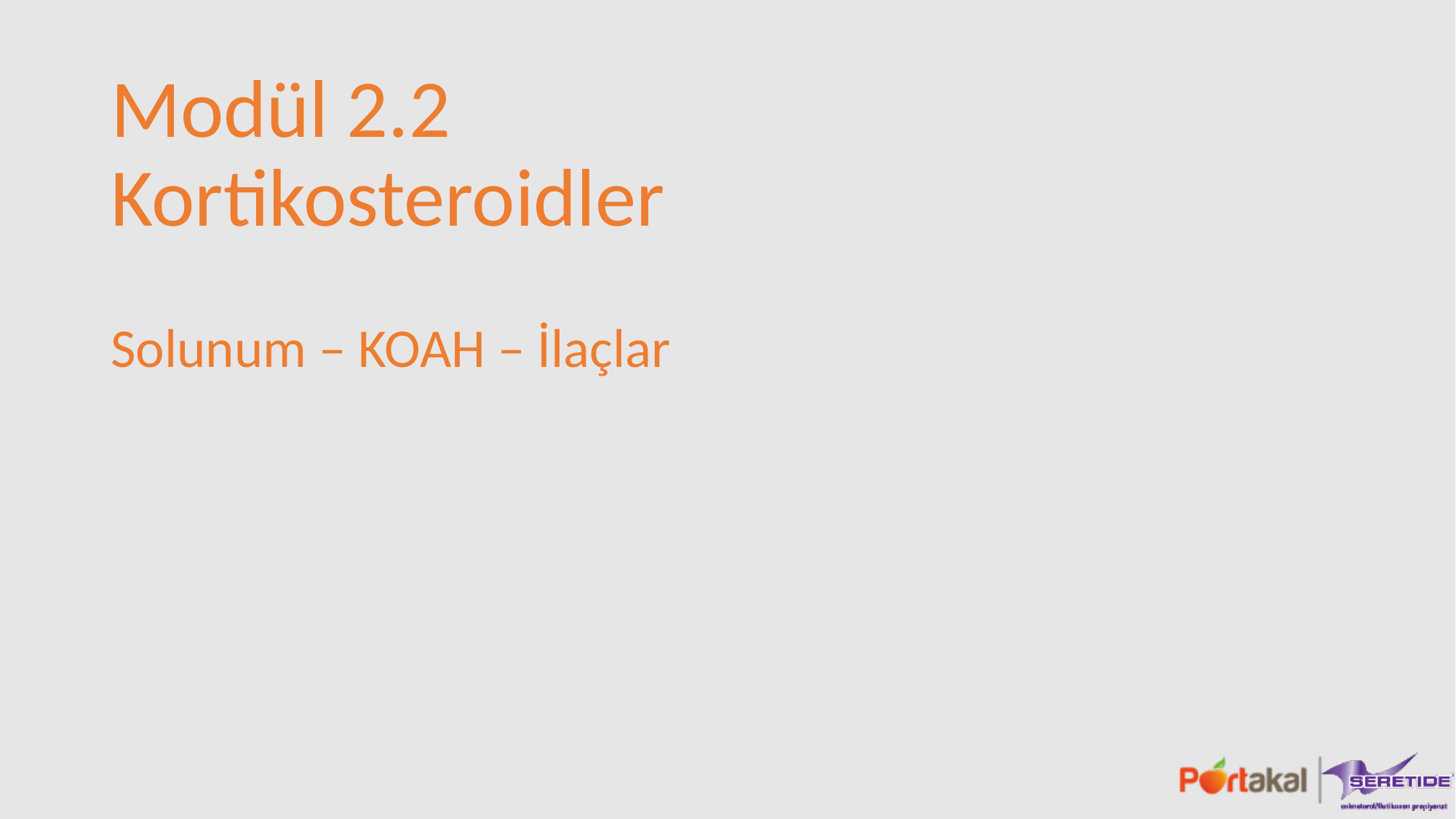

# Modül 2.2 Kortikosteroidler
Solunum – KOAH – İlaçlar